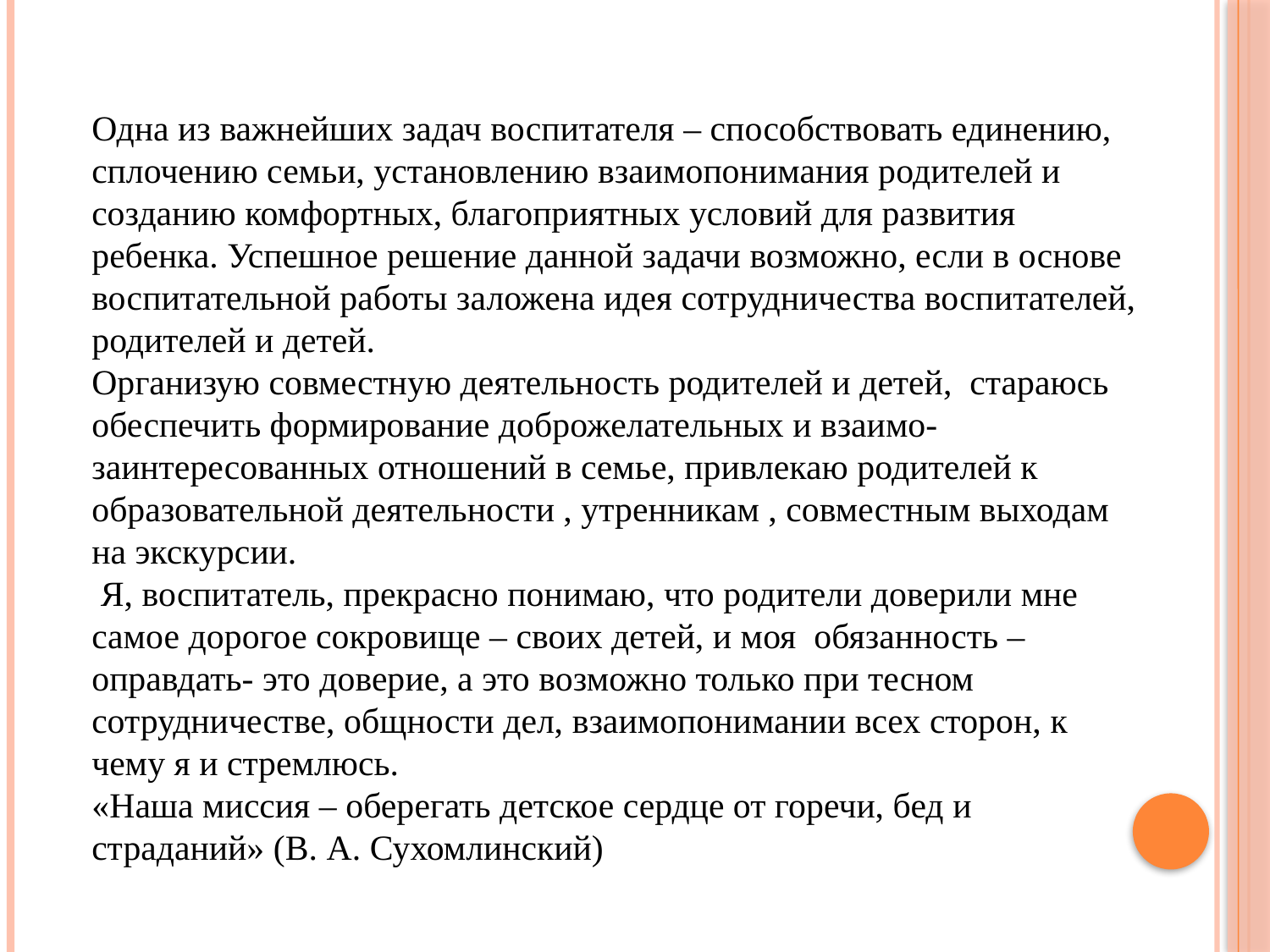

Одна из важнейших задач воспитателя – способствовать единению, сплочению семьи, установлению взаимопонимания родителей и созданию комфортных, благоприятных условий для развития ребенка. Успешное решение данной задачи возможно, если в основе воспитательной работы заложена идея сотрудничества воспитателей, родителей и детей.
Организую совместную деятельность родителей и детей,  стараюсь обеспечить формирование доброжелательных и взаимо-заинтересованных отношений в семье, привлекаю родителей к образовательной деятельности , утренникам , совместным выходам на экскурсии.
 Я, воспитатель, прекрасно понимаю, что родители доверили мне самое дорогое сокровище – своих детей, и моя  обязанность – оправдать- это доверие, а это возможно только при тесном сотрудничестве, общности дел, взаимопонимании всех сторон, к чему я и стремлюсь.
«Наша миссия – оберегать детское сердце от горечи, бед и страданий» (В. А. Сухомлинский)